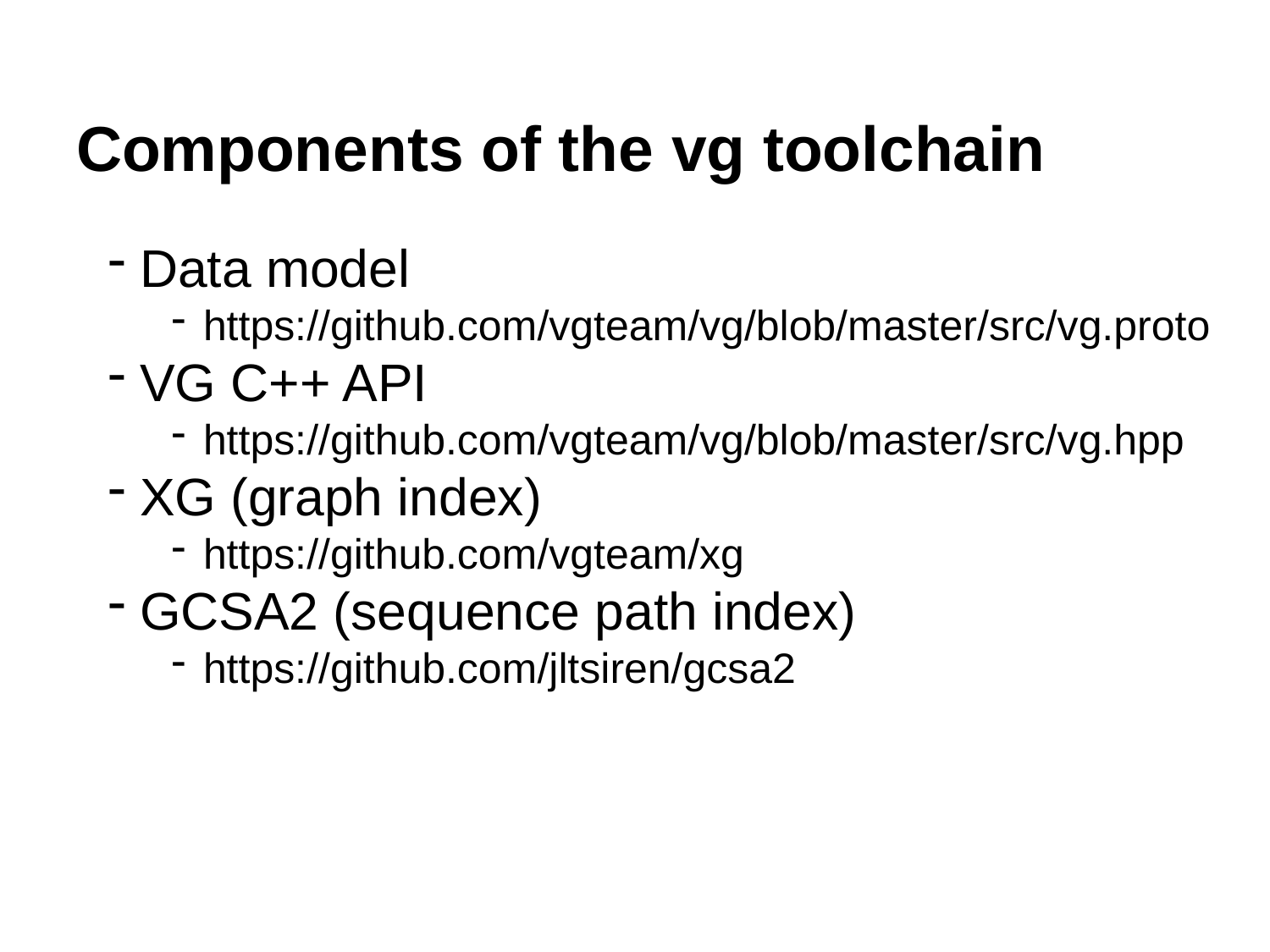

# Components of the vg toolchain
Data model
https://github.com/vgteam/vg/blob/master/src/vg.proto
VG C++ API
https://github.com/vgteam/vg/blob/master/src/vg.hpp
XG (graph index)
https://github.com/vgteam/xg
GCSA2 (sequence path index)
https://github.com/jltsiren/gcsa2